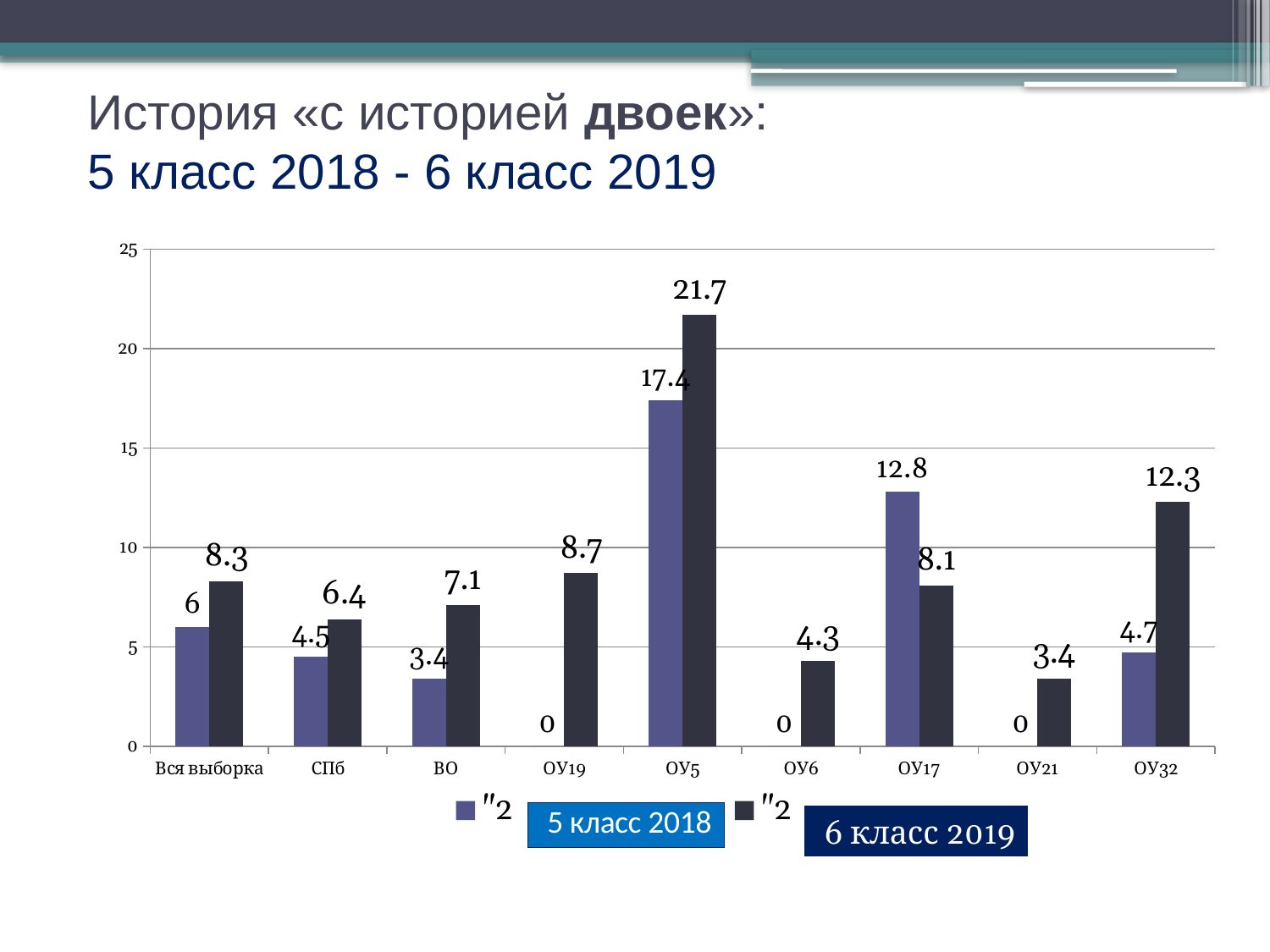

# История «с историей двоек»: 5 класс 2018 - 6 класс 2019

[unsupported chart]

 6 класс 2019